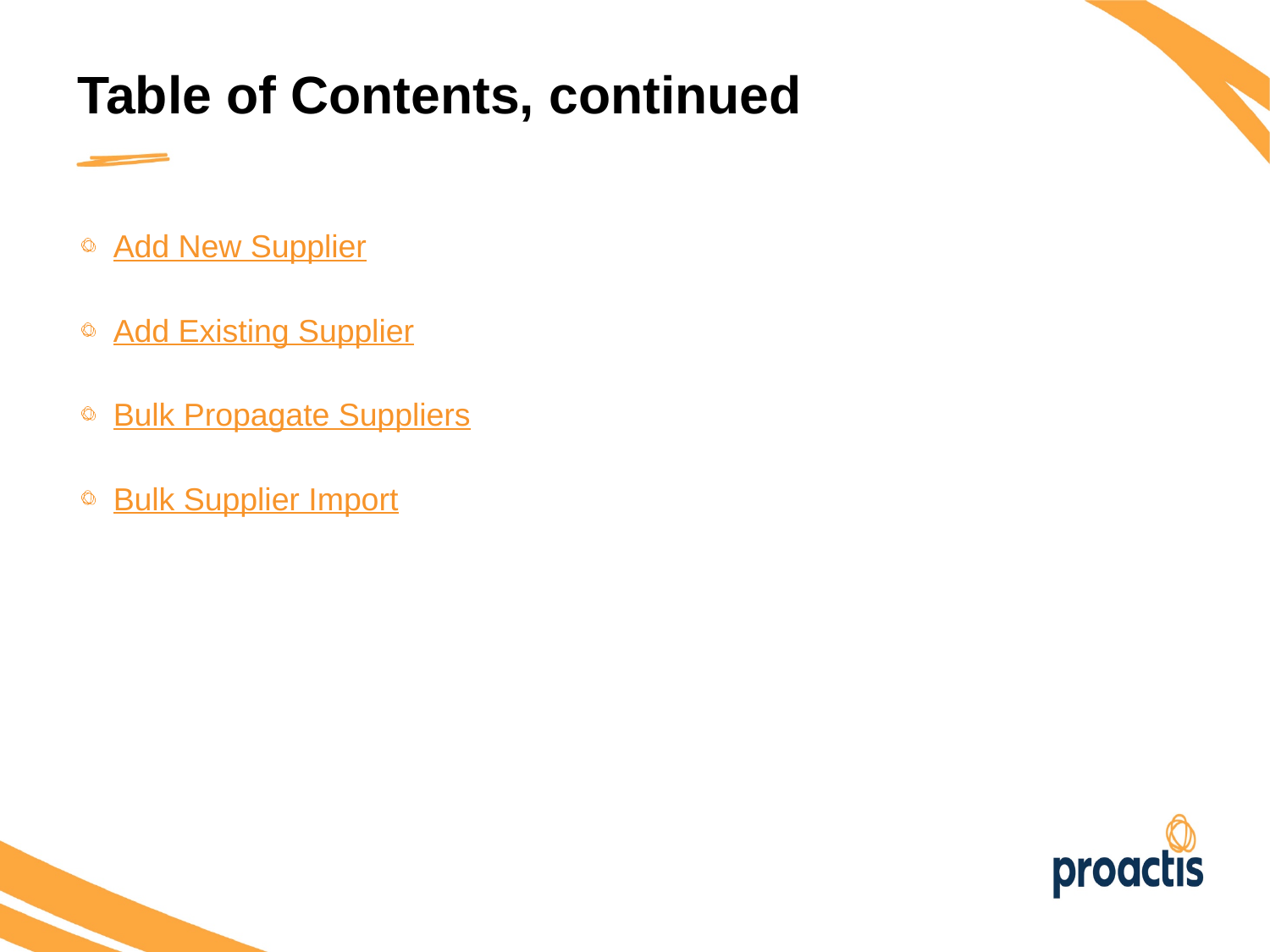

Table of Contents, continued
Add New Supplier
Add Existing Supplier
Bulk Propagate Suppliers
Bulk Supplier Import